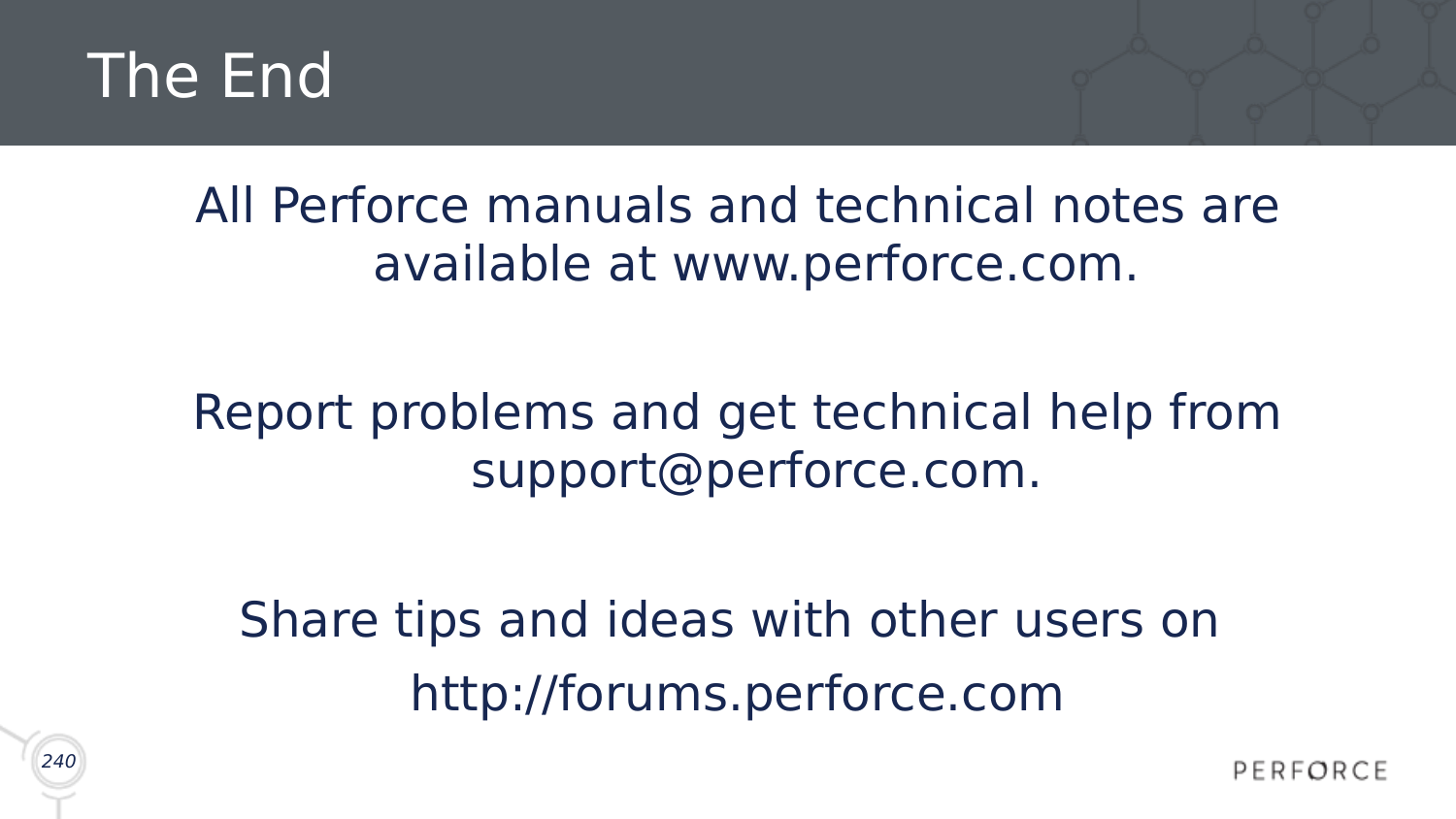

# The End
All Perforce manuals and technical notes are available at www.perforce.com.

Report problems and get technical help from support@perforce.com.

Share tips and ideas with other users on
http://forums.perforce.com